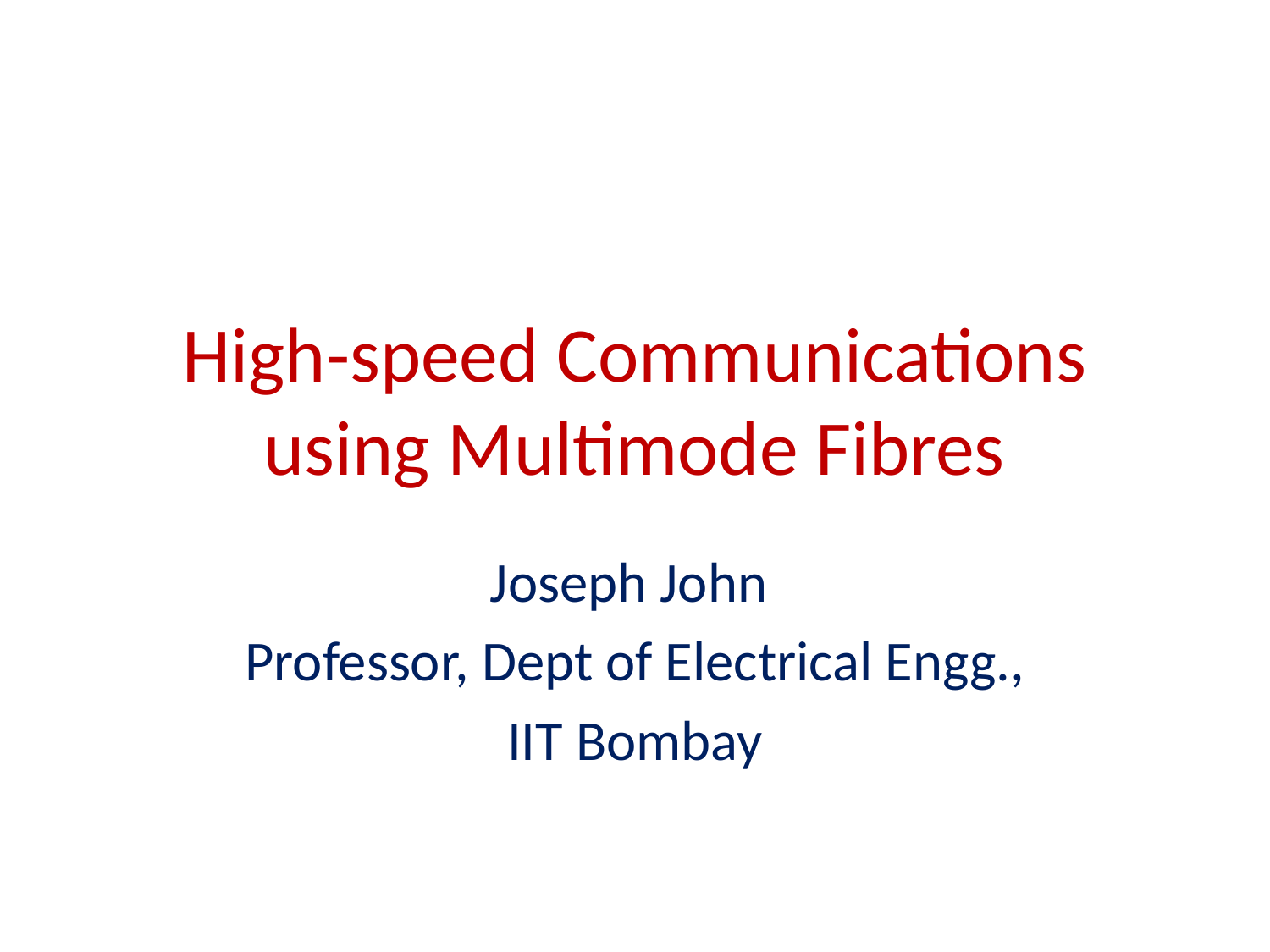

# High-speed Communications using Multimode Fibres
Joseph John
Professor, Dept of Electrical Engg.,
IIT Bombay